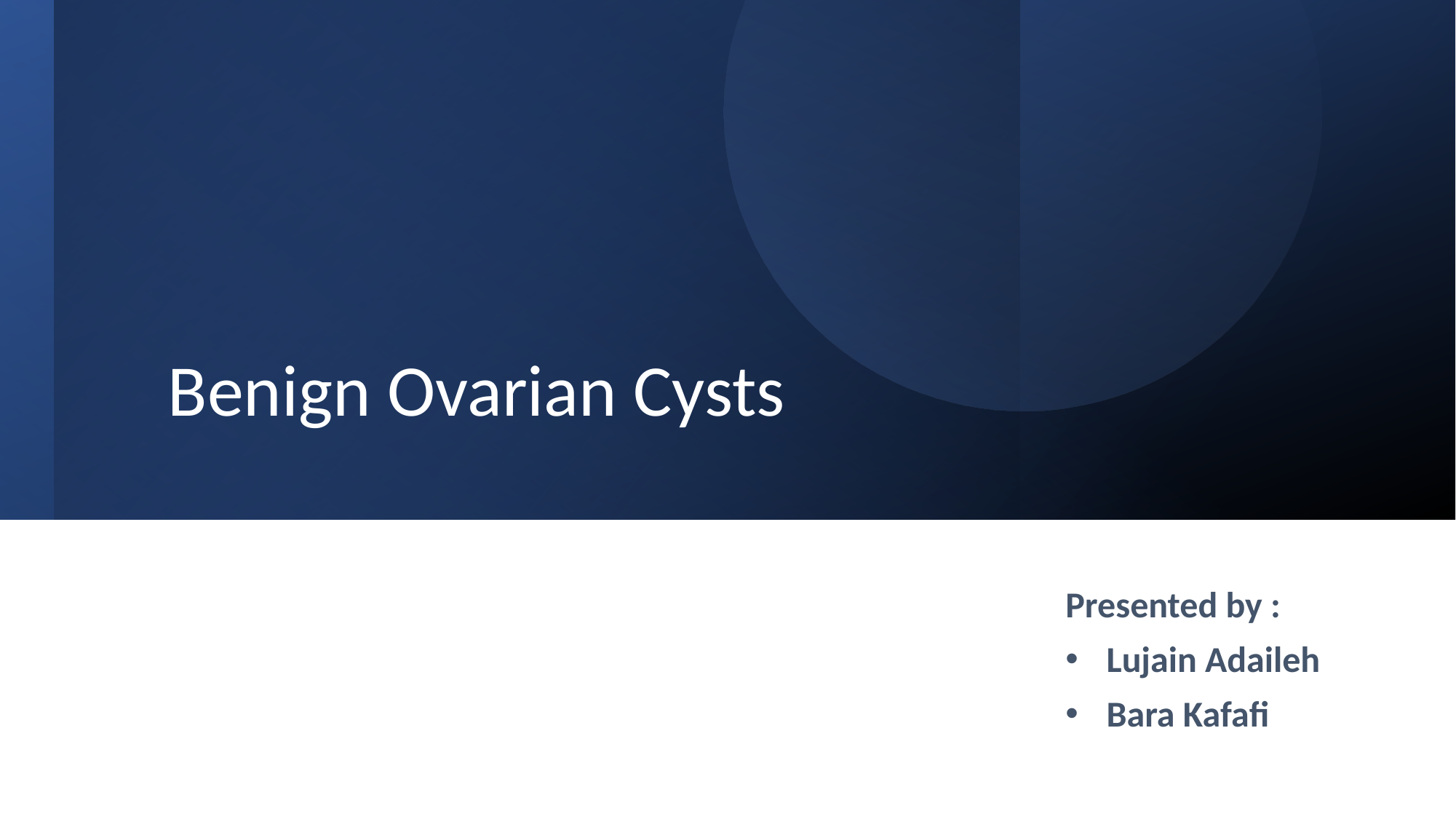

# Benign Ovarian Cysts
Presented by :
Lujain Adaileh
Bara Kafafi